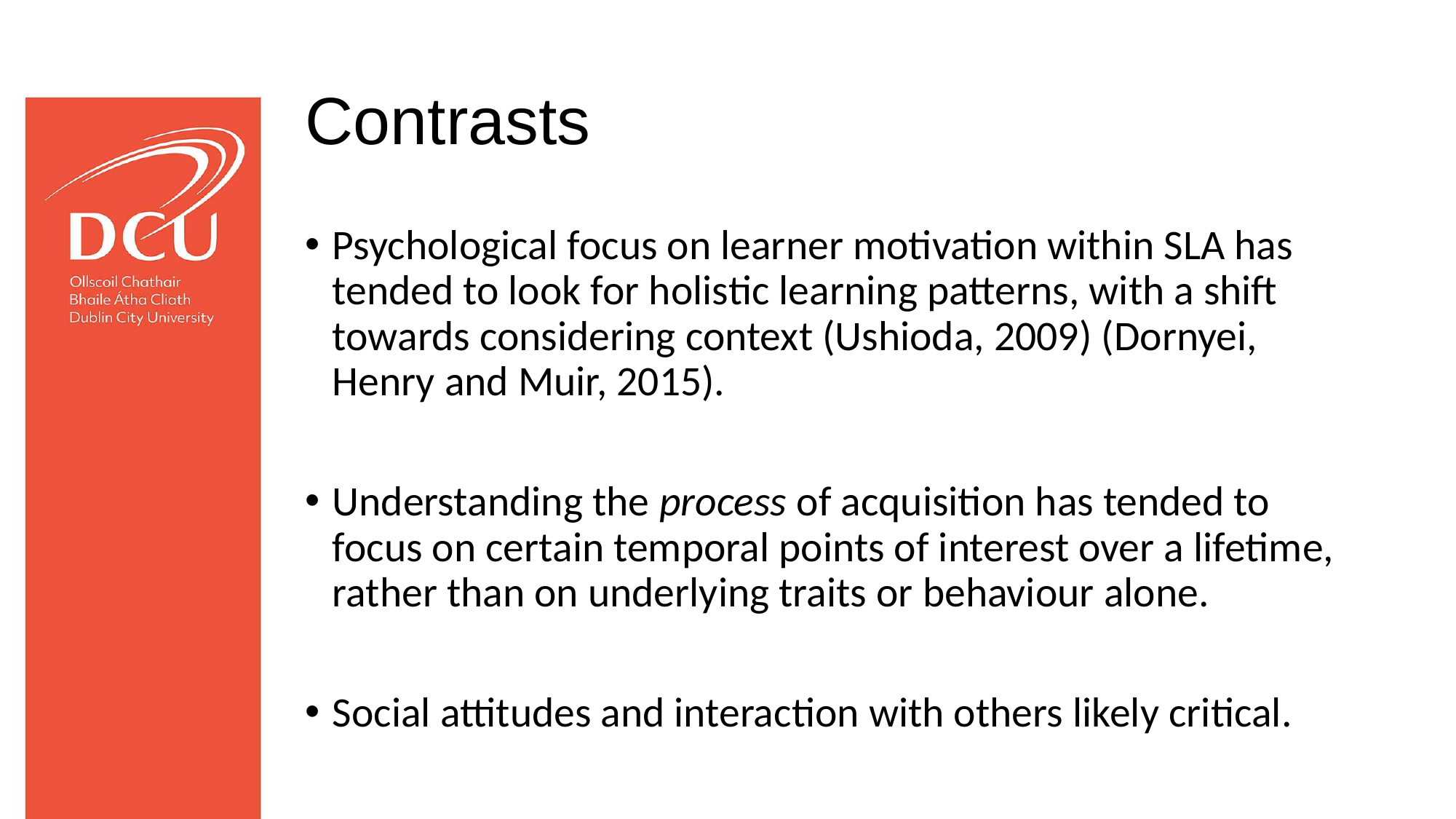

# Contrasts
Psychological focus on learner motivation within SLA has tended to look for holistic learning patterns, with a shift towards considering context (Ushioda, 2009) (Dornyei, Henry and Muir, 2015).

Understanding the process of acquisition has tended to focus on certain temporal points of interest over a lifetime, rather than on underlying traits or behaviour alone.

Social attitudes and interaction with others likely critical.